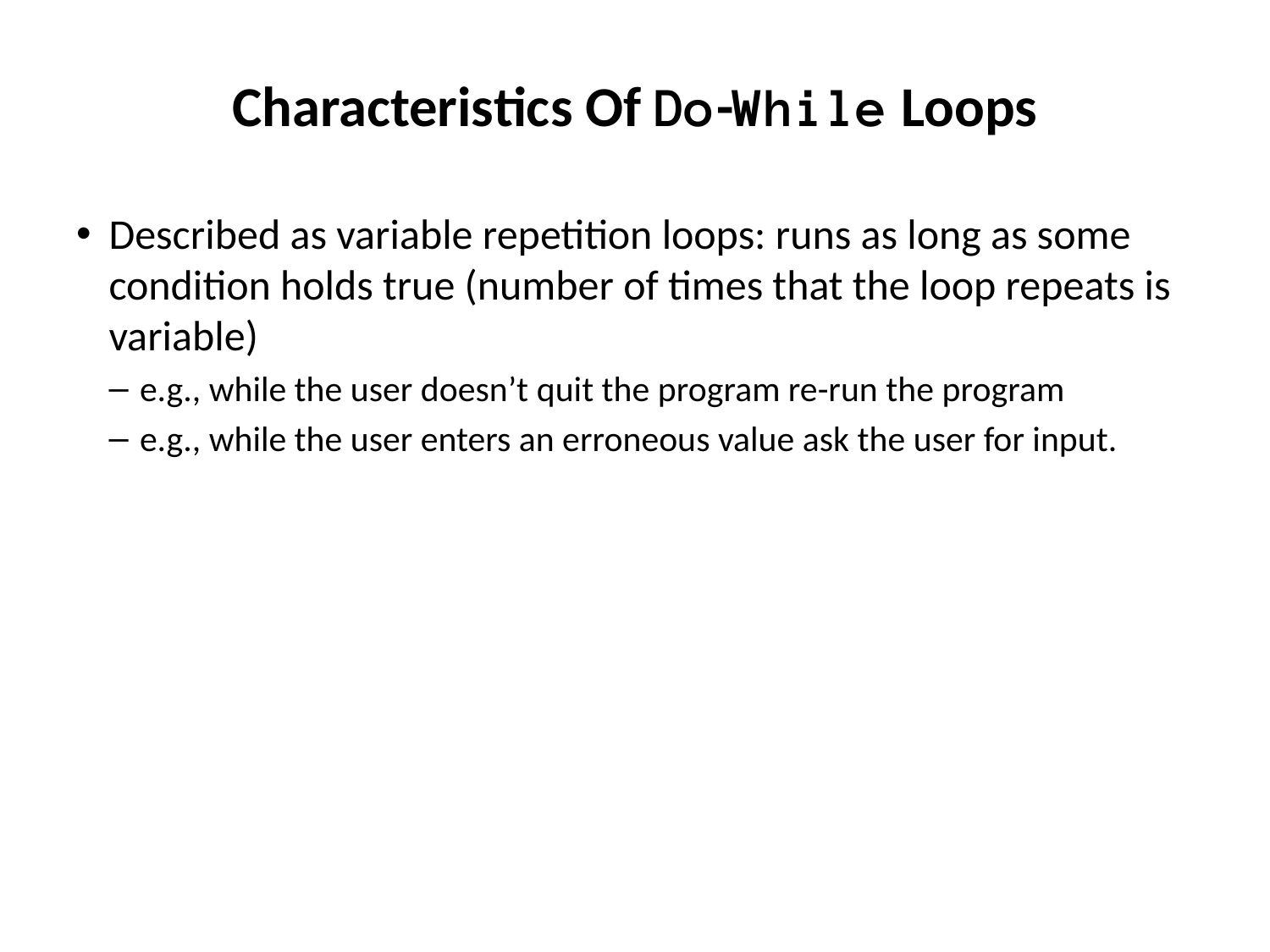

# Characteristics Of Do-While Loops
Described as variable repetition loops: runs as long as some condition holds true (number of times that the loop repeats is variable)
e.g., while the user doesn’t quit the program re-run the program
e.g., while the user enters an erroneous value ask the user for input.